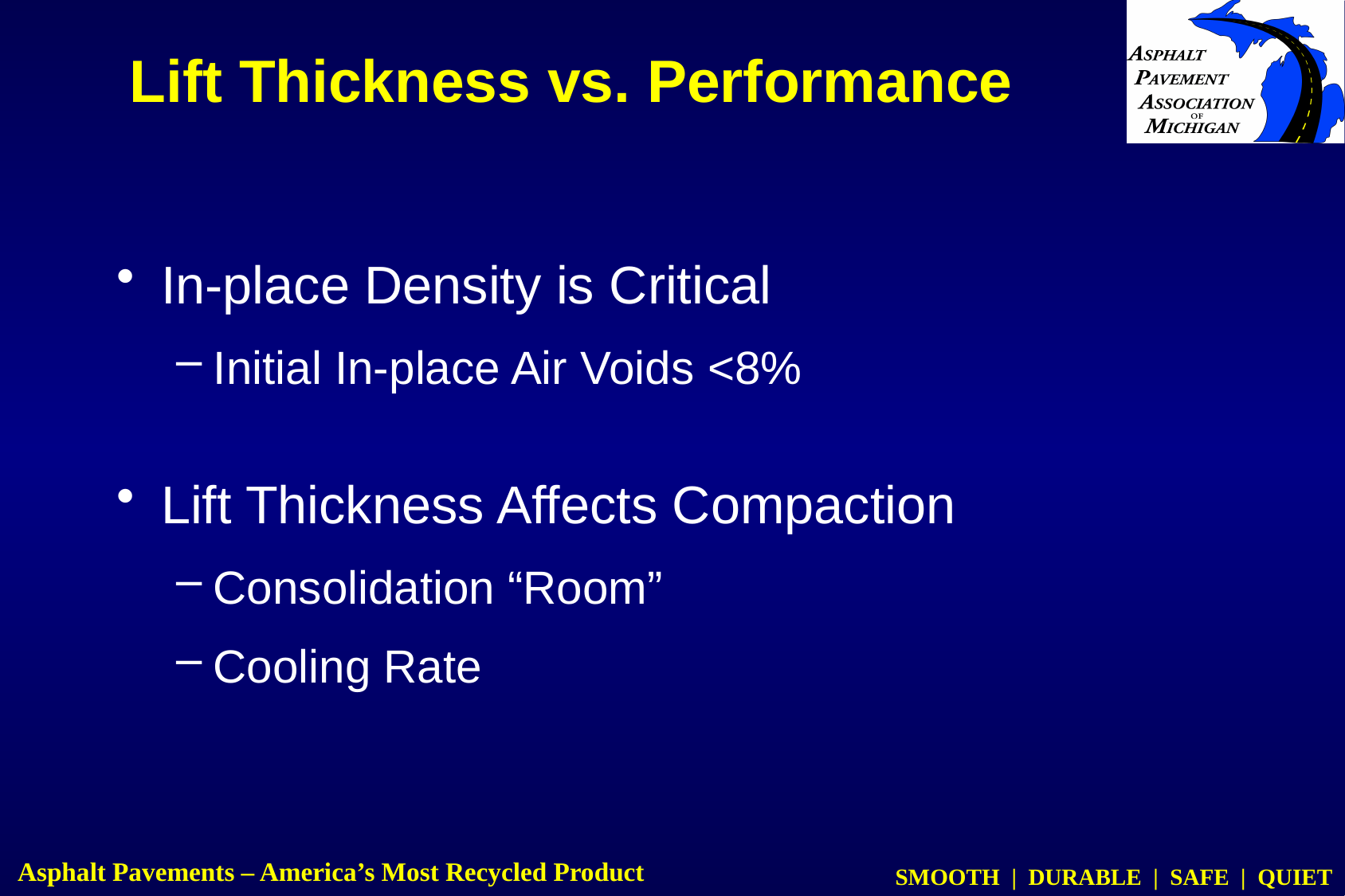

# Lift Thickness vs. Performance

In-place Density is Critical
Initial In-place Air Voids <8%

Lift Thickness Affects Compaction
Consolidation “Room”
Cooling Rate